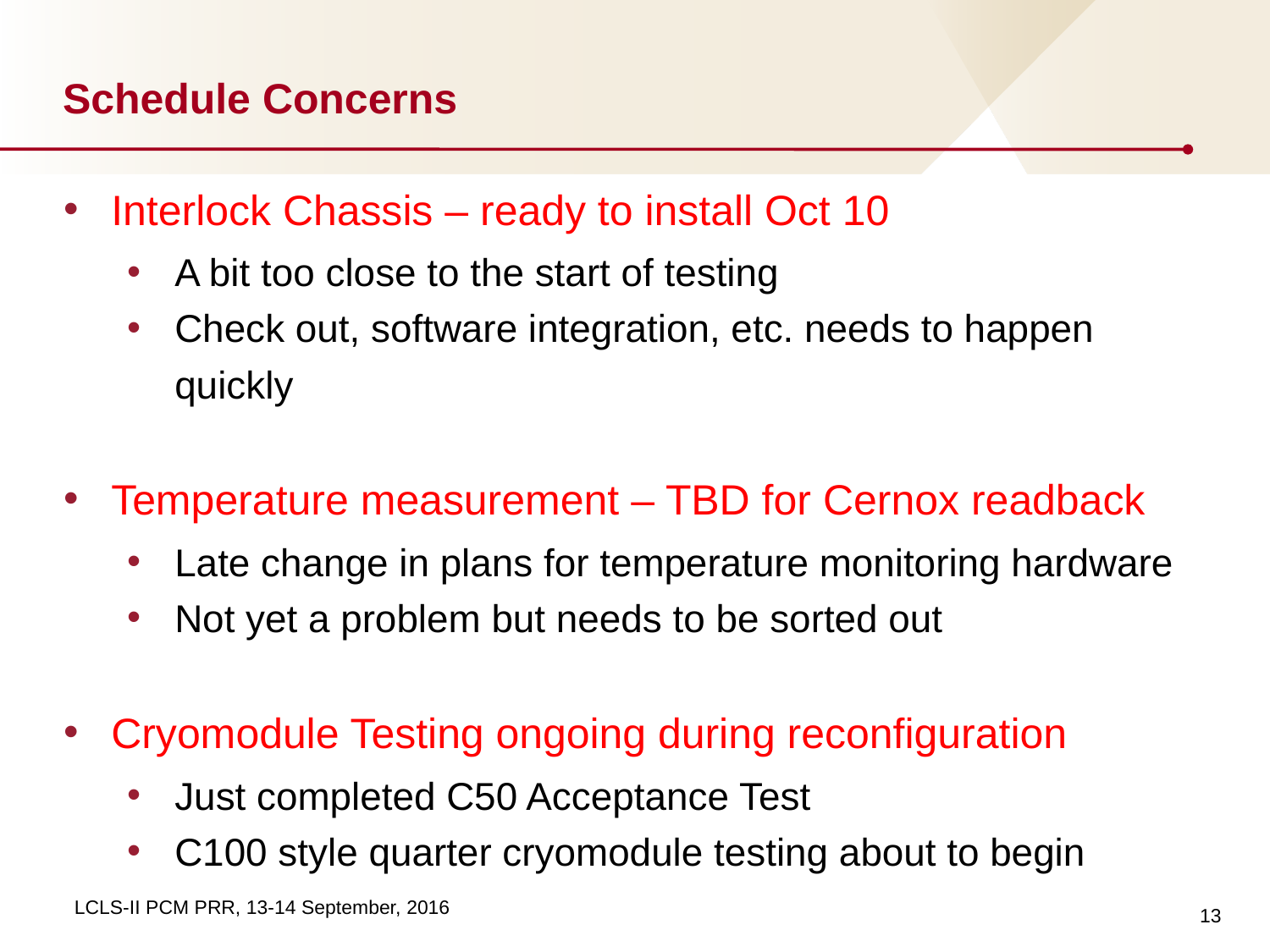

# Schedule Concerns
Interlock Chassis – ready to install Oct 10
A bit too close to the start of testing
Check out, software integration, etc. needs to happen quickly

Temperature measurement – TBD for Cernox readback
Late change in plans for temperature monitoring hardware
Not yet a problem but needs to be sorted out

Cryomodule Testing ongoing during reconfiguration
Just completed C50 Acceptance Test
C100 style quarter cryomodule testing about to begin

13
LCLS-II PCM PRR, 13-14 September, 2016